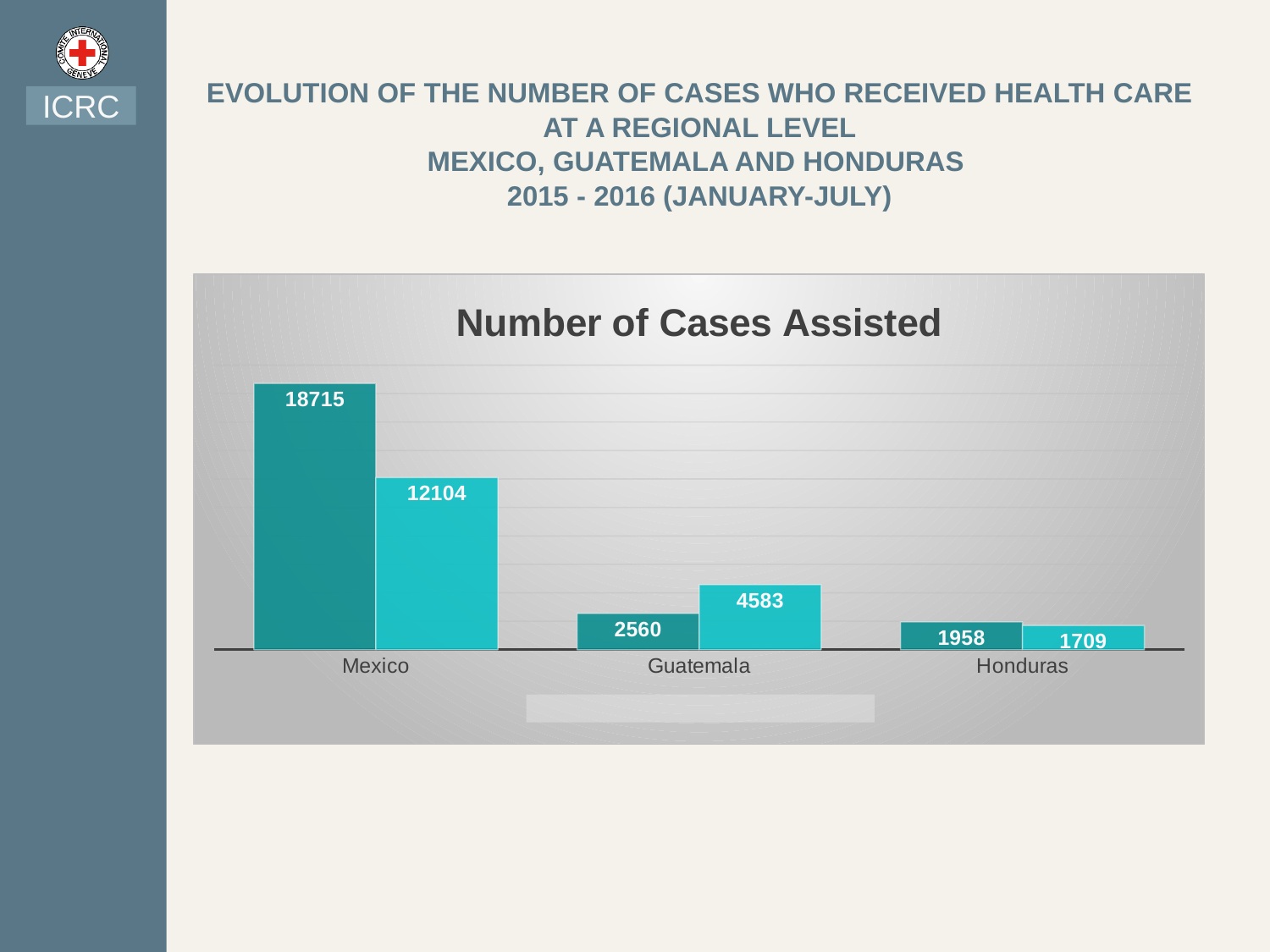

# EVOLUTION OF THE NUMBER OF CASES WHO RECEIVED HEALTH CARE AT A REGIONAL LEVEL Mexico, Guatemala AND Honduras 2015 - 2016 (JANUARY-JULY)
ICRC

### Chart: Number of Cases Assisted

| Category | 2015 | 2016 (Ene-Jul) |
|---|---|---|
| Mexico | 18715.0 | 12104.0 |
| Guatemala | 2560.0 | 4583.0 |
| Honduras | 1958.0 | 1709.0 |